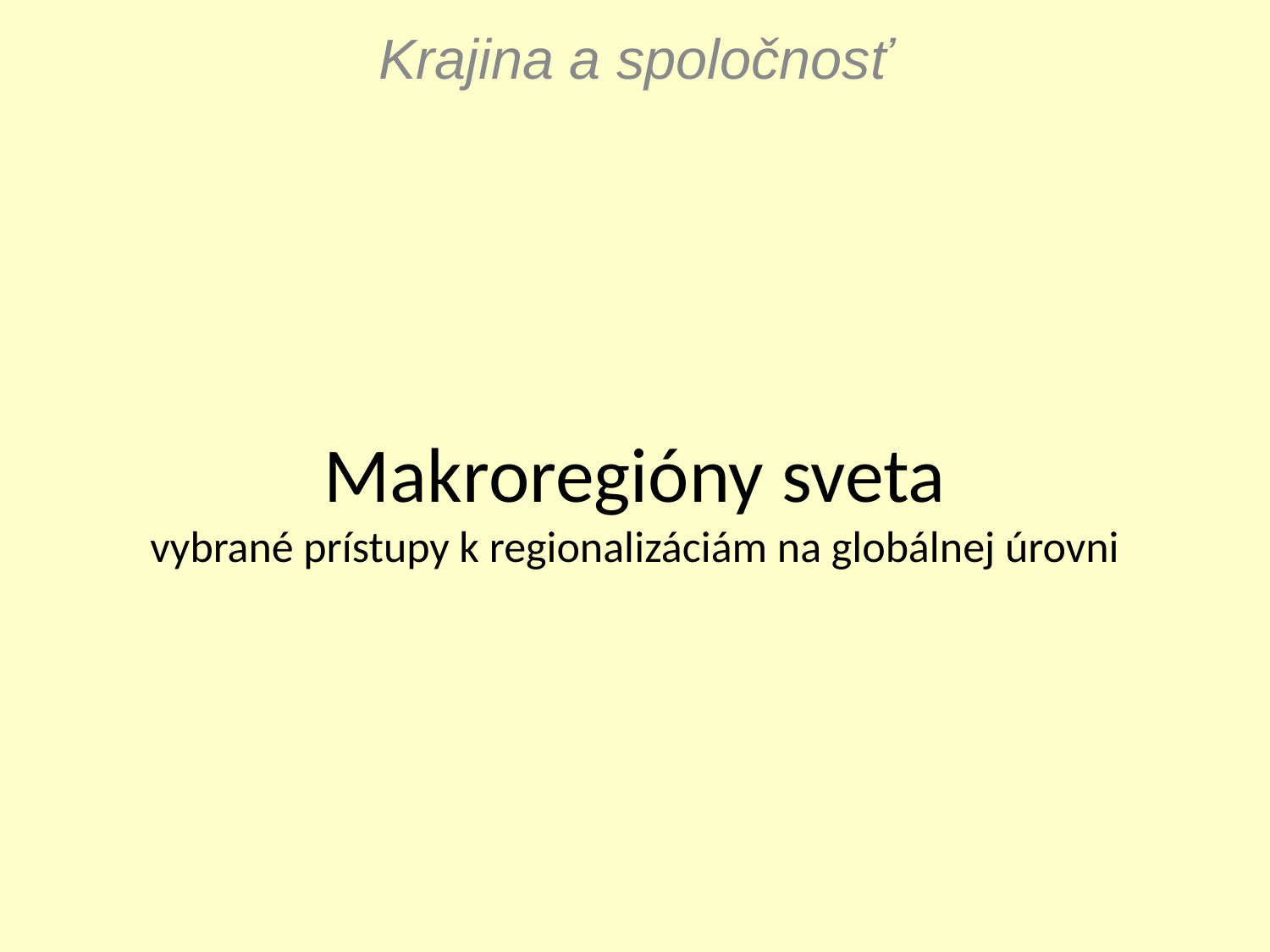

Krajina a spoločnosť
# Makroregióny sveta vybrané prístupy k regionalizáciám na globálnej úrovni